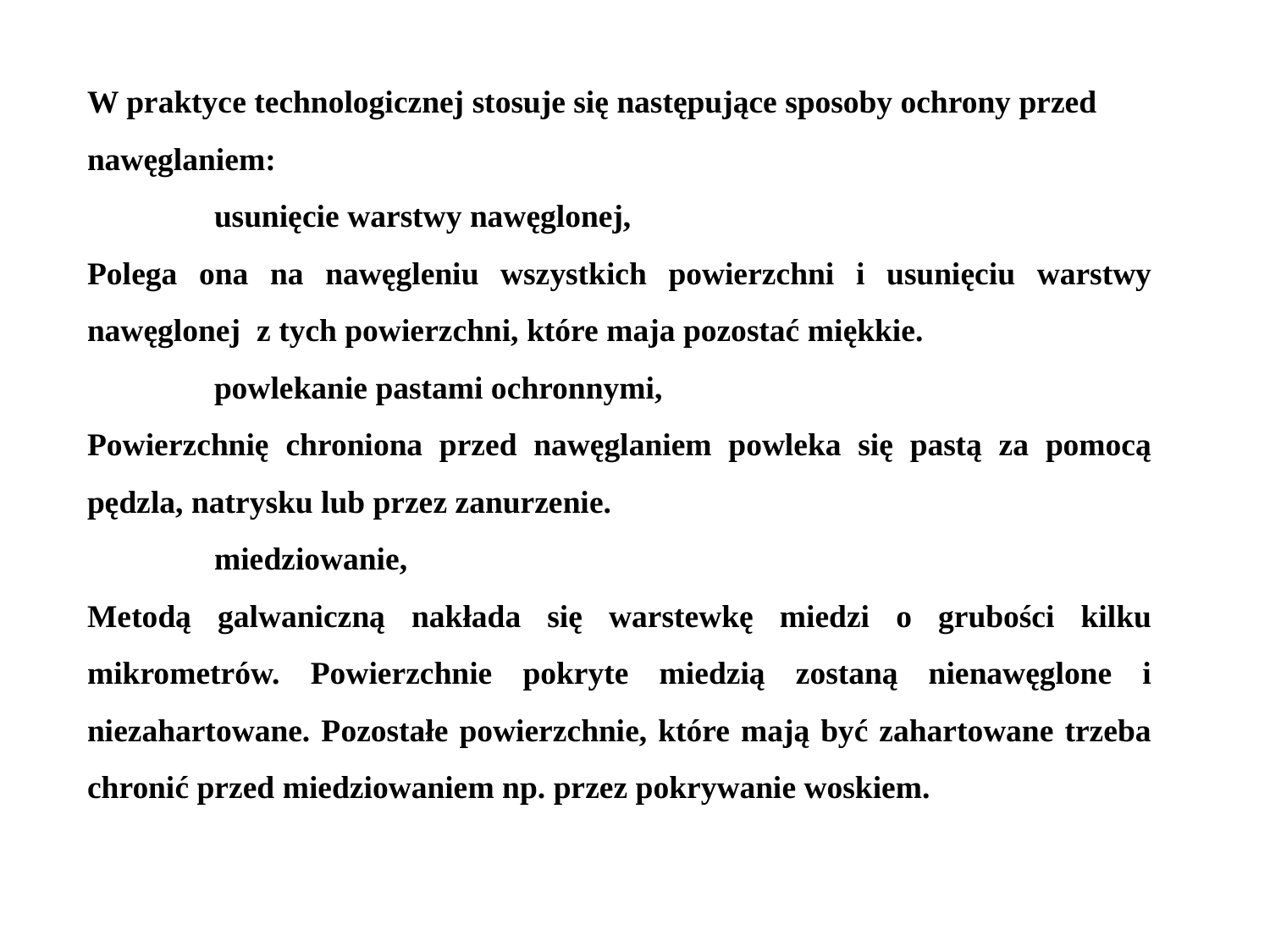

W praktyce technologicznej stosuje się następujące sposoby ochrony przed nawęglaniem:
	usunięcie warstwy nawęglonej,
Polega ona na nawęgleniu wszystkich powierzchni i usunięciu warstwy nawęglonej  z tych powierzchni, które maja pozostać miękkie.
	powlekanie pastami ochronnymi,
Powierzchnię chroniona przed nawęglaniem powleka się pastą za pomocą pędzla, natrysku lub przez zanurzenie.
	miedziowanie,
Metodą galwaniczną nakłada się warstewkę miedzi o grubości kilku mikrometrów. Powierzchnie pokryte miedzią zostaną nienawęglone i niezahartowane. Pozostałe powierzchnie, które mają być zahartowane trzeba chronić przed miedziowaniem np. przez pokrywanie woskiem.